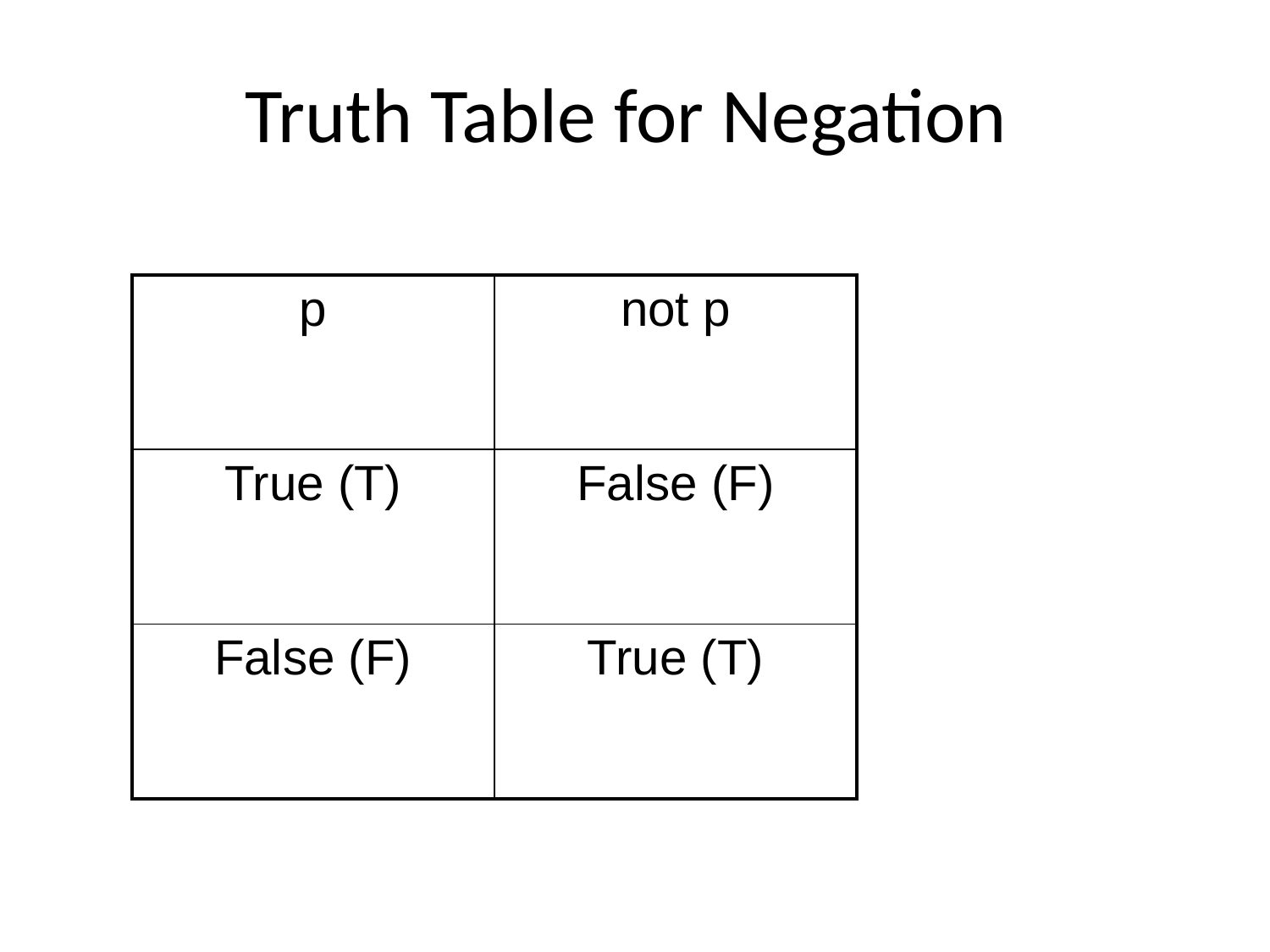

# Truth Table for Negation
| p | not p |
| --- | --- |
| True (T) | False (F) |
| False (F) | True (T) |